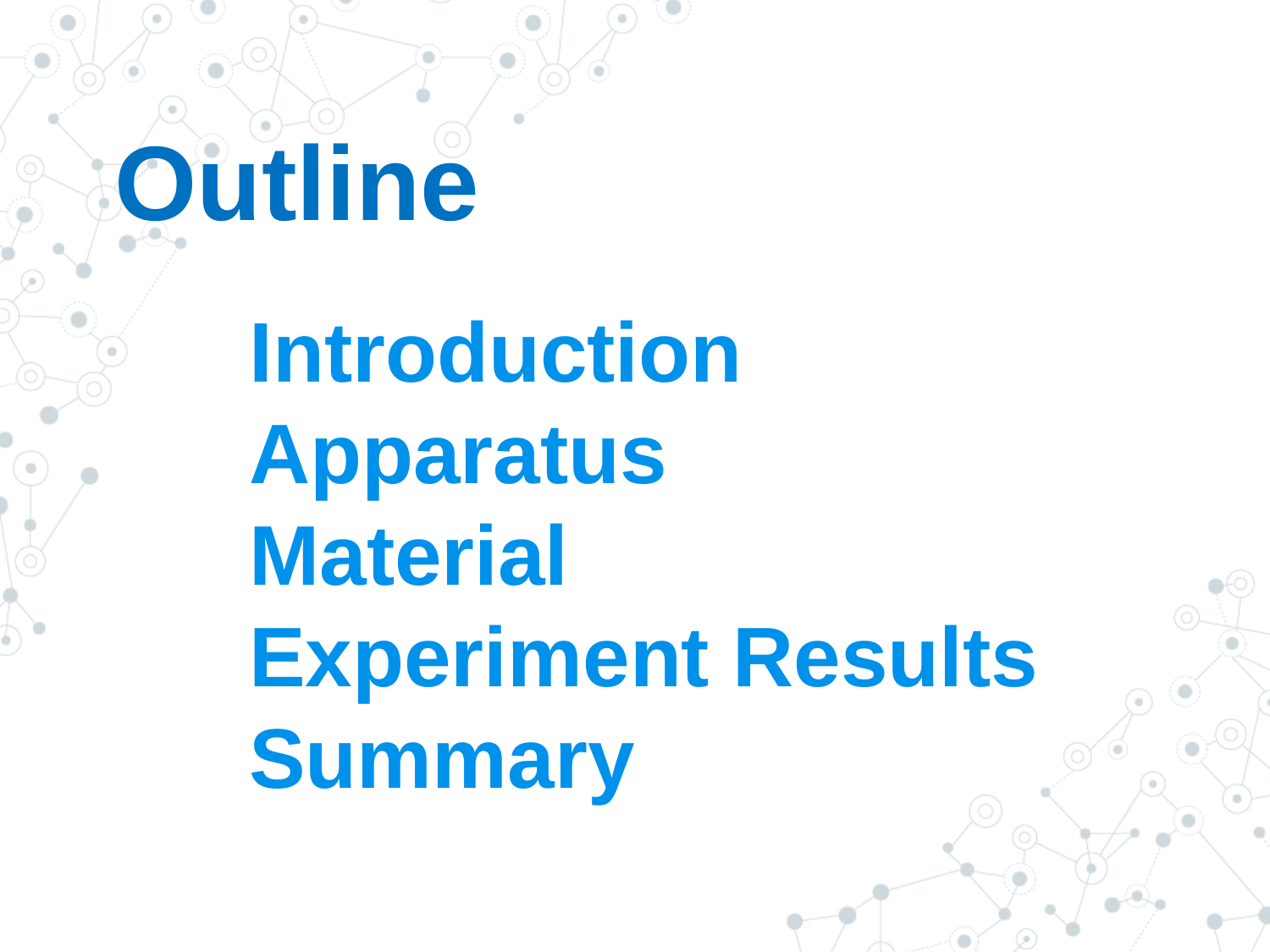

# Outline
Introduction
Apparatus
Material
Experiment Results
Summary